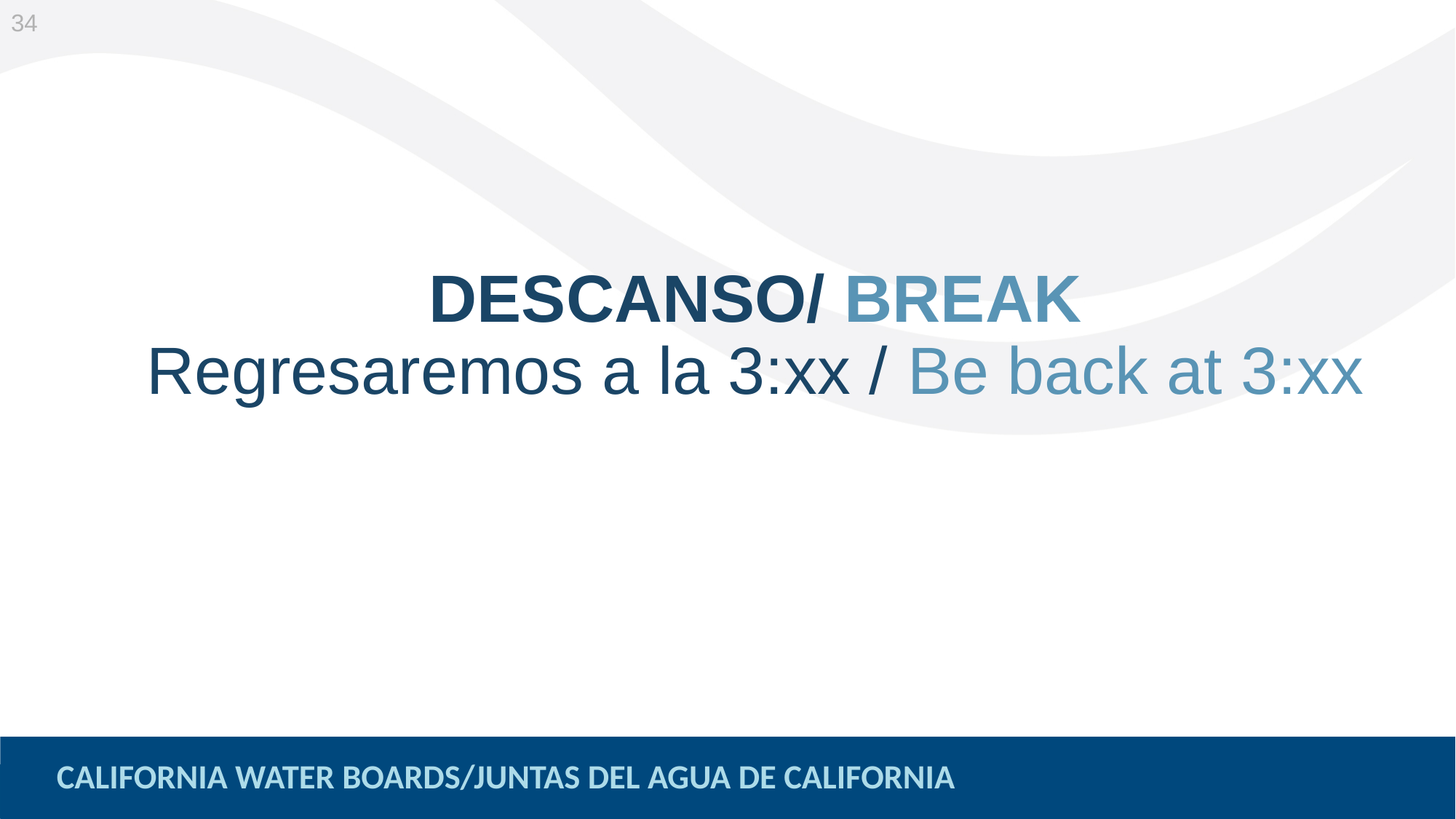

34
# DESCANSO/ BREAK Regresaremos a la 3:xx / Be back at 3:xx

CALIFORNIA WATER BOARDS/JUNTAS DEL AGUA DE CALIFORNIA